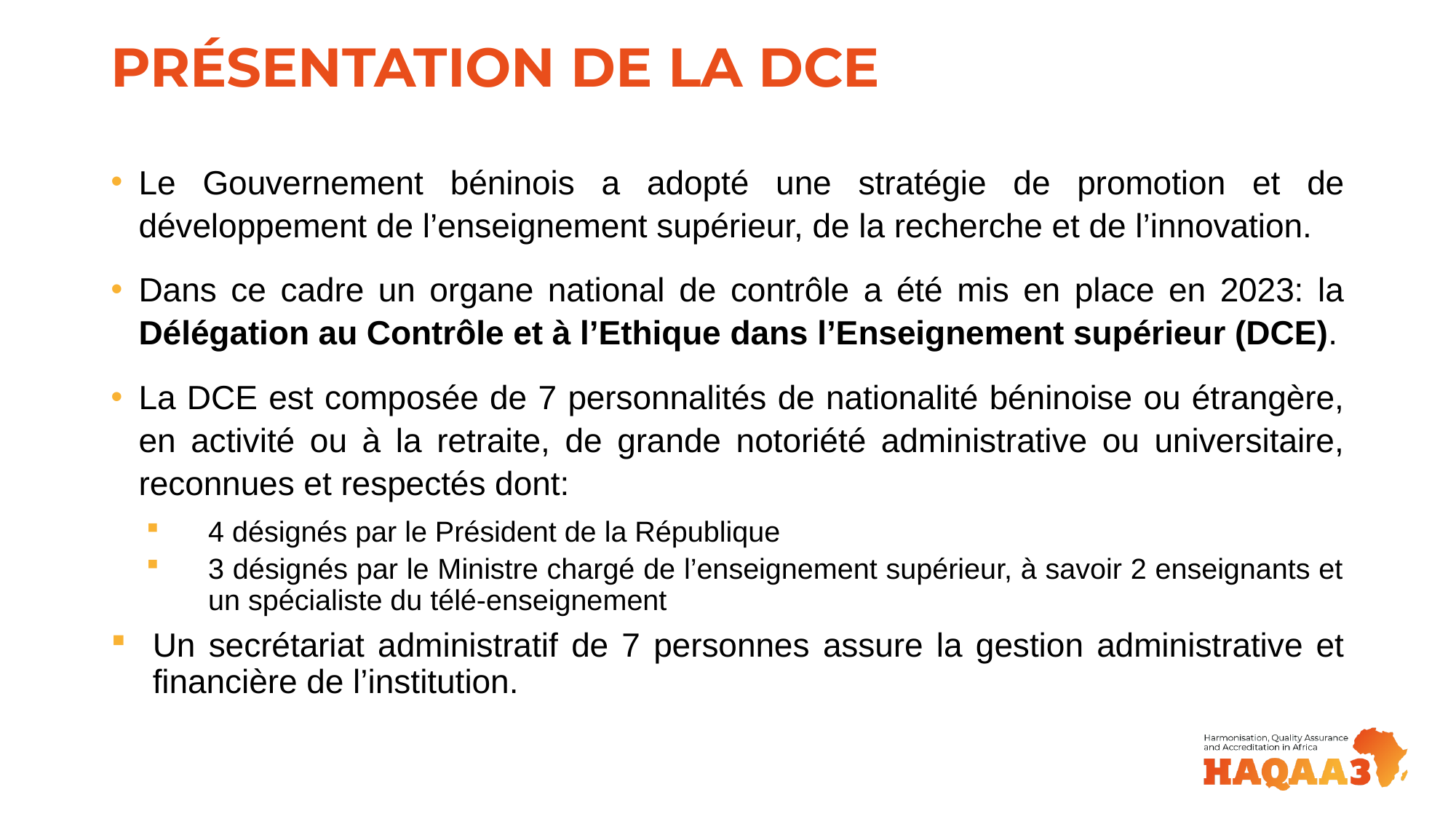

# PRÉSENTATION DE LA DCE
Le Gouvernement béninois a adopté une stratégie de promotion et de développement de l’enseignement supérieur, de la recherche et de l’innovation.
Dans ce cadre un organe national de contrôle a été mis en place en 2023: la Délégation au Contrôle et à l’Ethique dans l’Enseignement supérieur (DCE).
La DCE est composée de 7 personnalités de nationalité béninoise ou étrangère, en activité ou à la retraite, de grande notoriété administrative ou universitaire, reconnues et respectés dont:
4 désignés par le Président de la République
3 désignés par le Ministre chargé de l’enseignement supérieur, à savoir 2 enseignants et un spécialiste du télé-enseignement
Un secrétariat administratif de 7 personnes assure la gestion administrative et financière de l’institution.